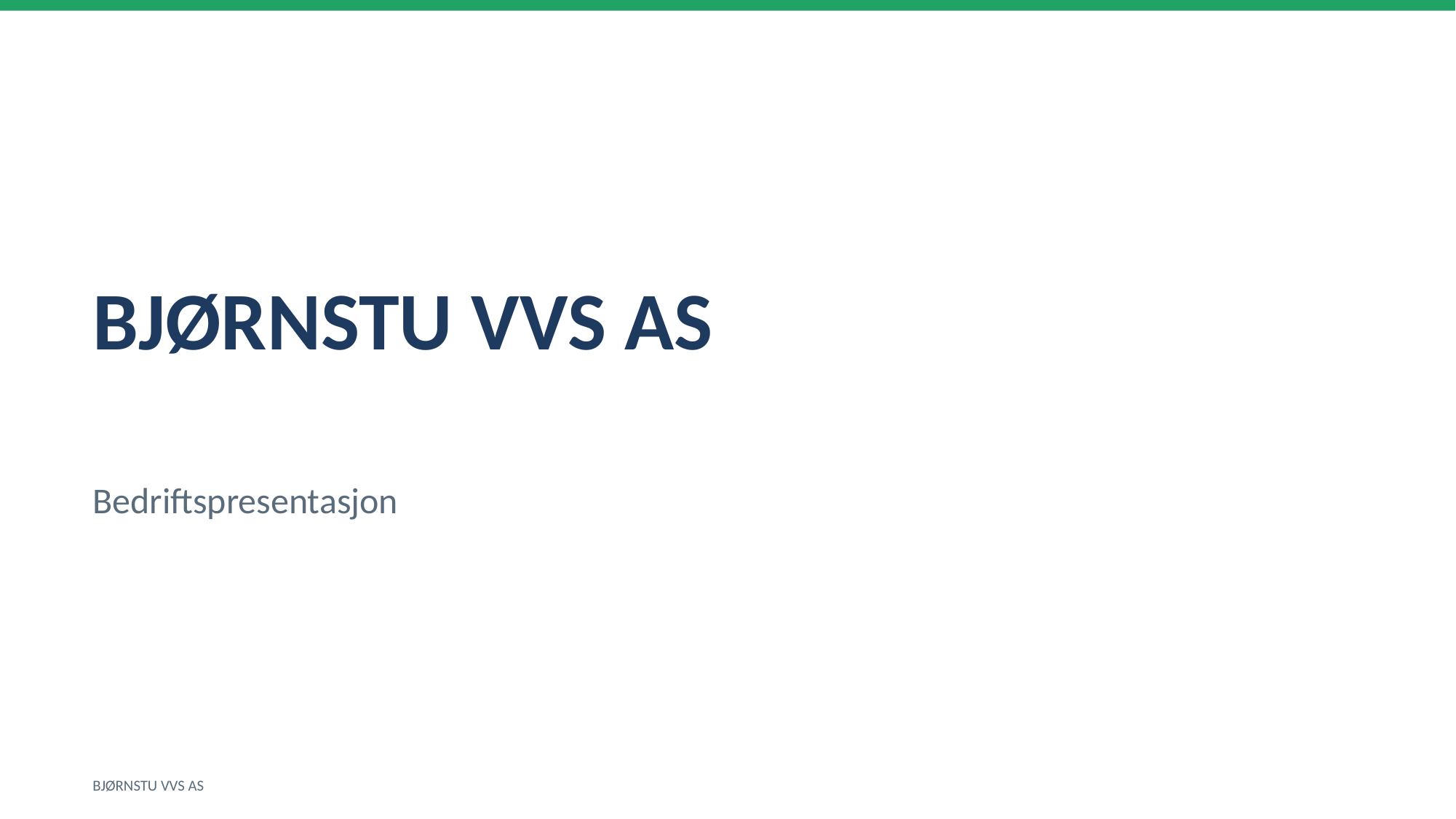

BJØRNSTU VVS AS
Bedriftspresentasjon
BJØRNSTU VVS AS